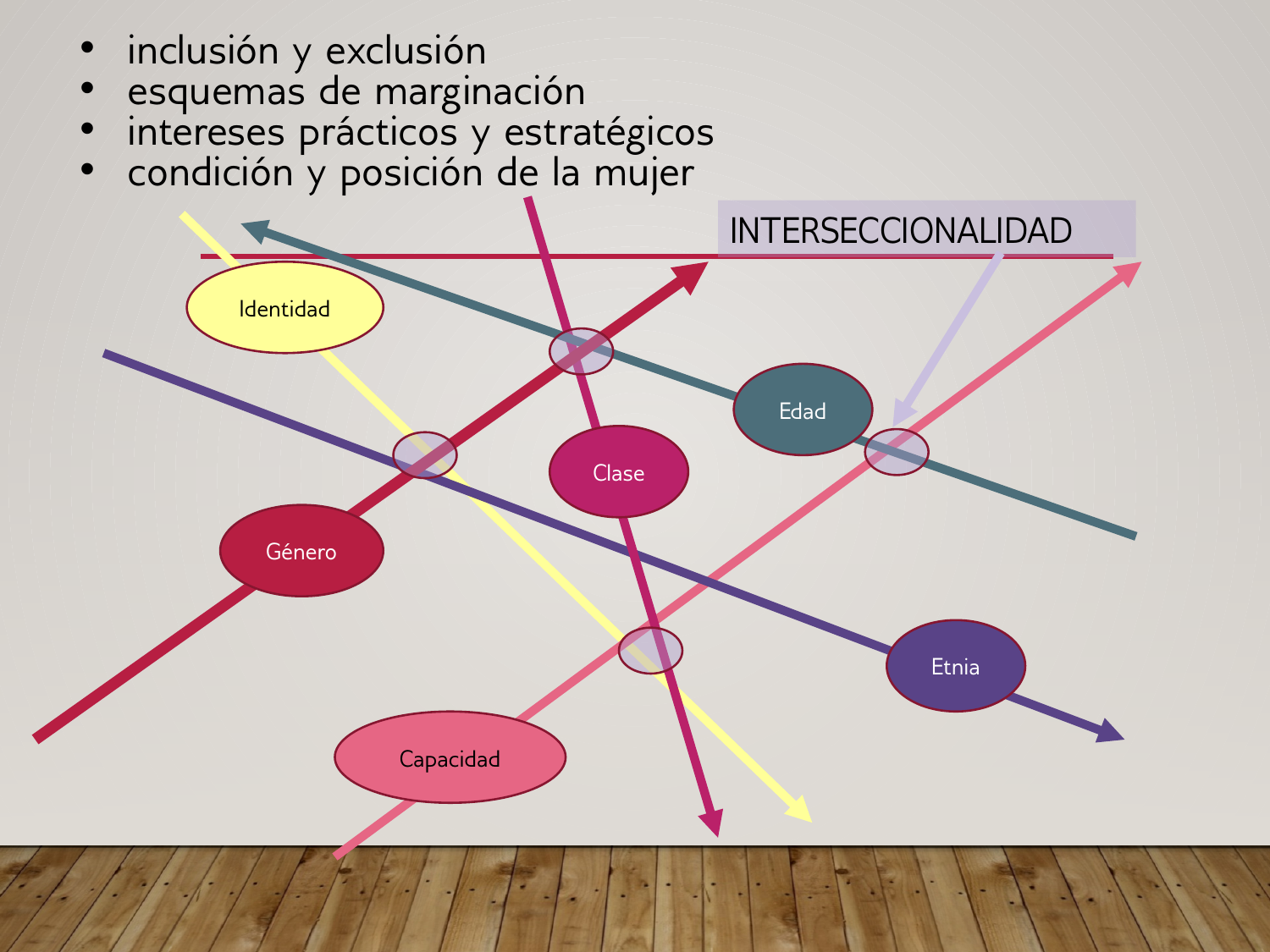

inclusión y exclusión
esquemas de marginación
intereses prácticos y estratégicos
condición y posición de la mujer
INTERSECCIONALIDAD
Identidad

Edad
Clase

Género
Etnia

Capacidad